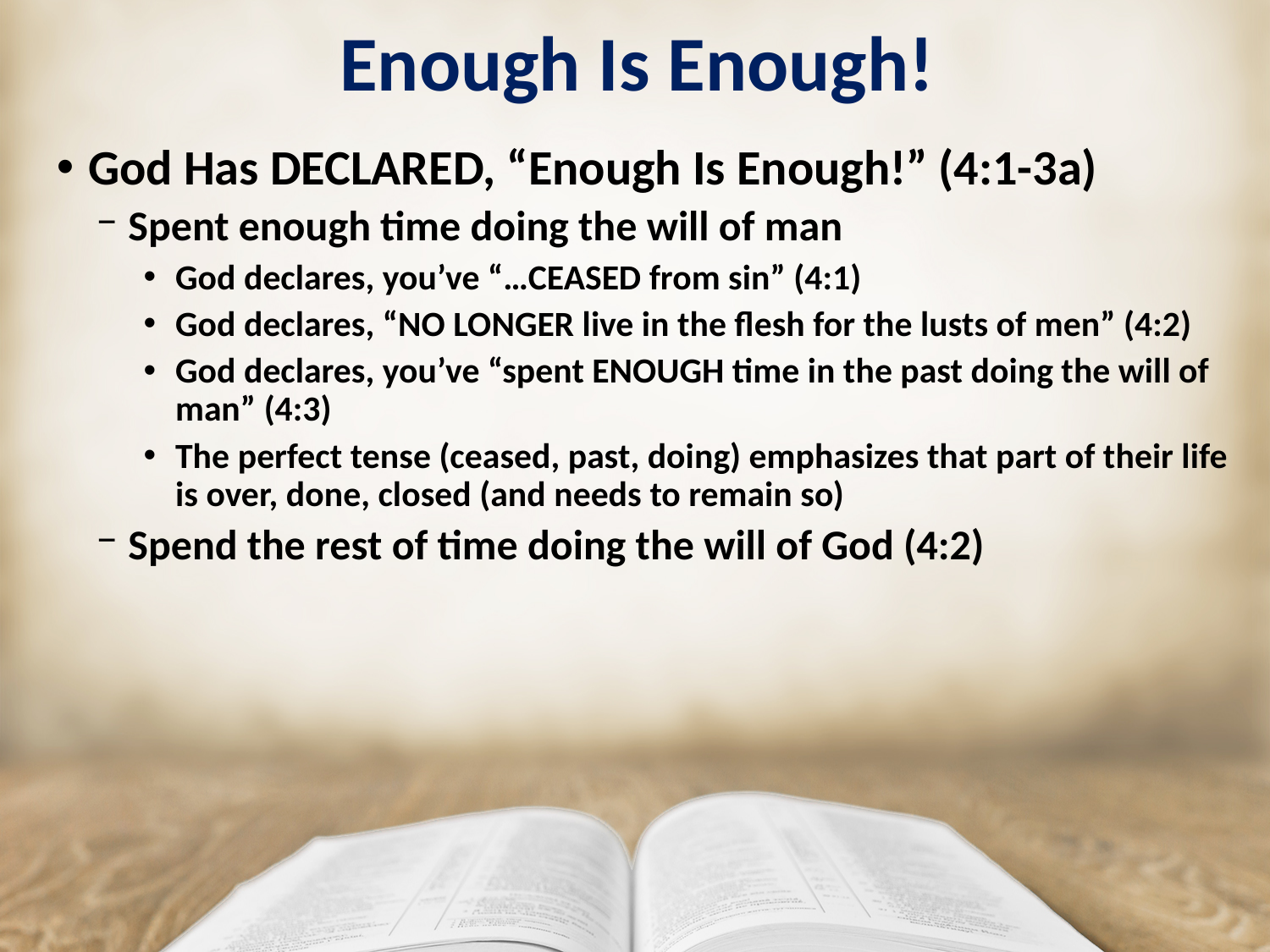

# Enough Is Enough!
God Has DECLARED, “Enough Is Enough!” (4:1-3a)
Spent enough time doing the will of man
God declares, you’ve “…CEASED from sin” (4:1)
God declares, “NO LONGER live in the flesh for the lusts of men” (4:2)
God declares, you’ve “spent ENOUGH time in the past doing the will of man” (4:3)
The perfect tense (ceased, past, doing) emphasizes that part of their life is over, done, closed (and needs to remain so)
Spend the rest of time doing the will of God (4:2)